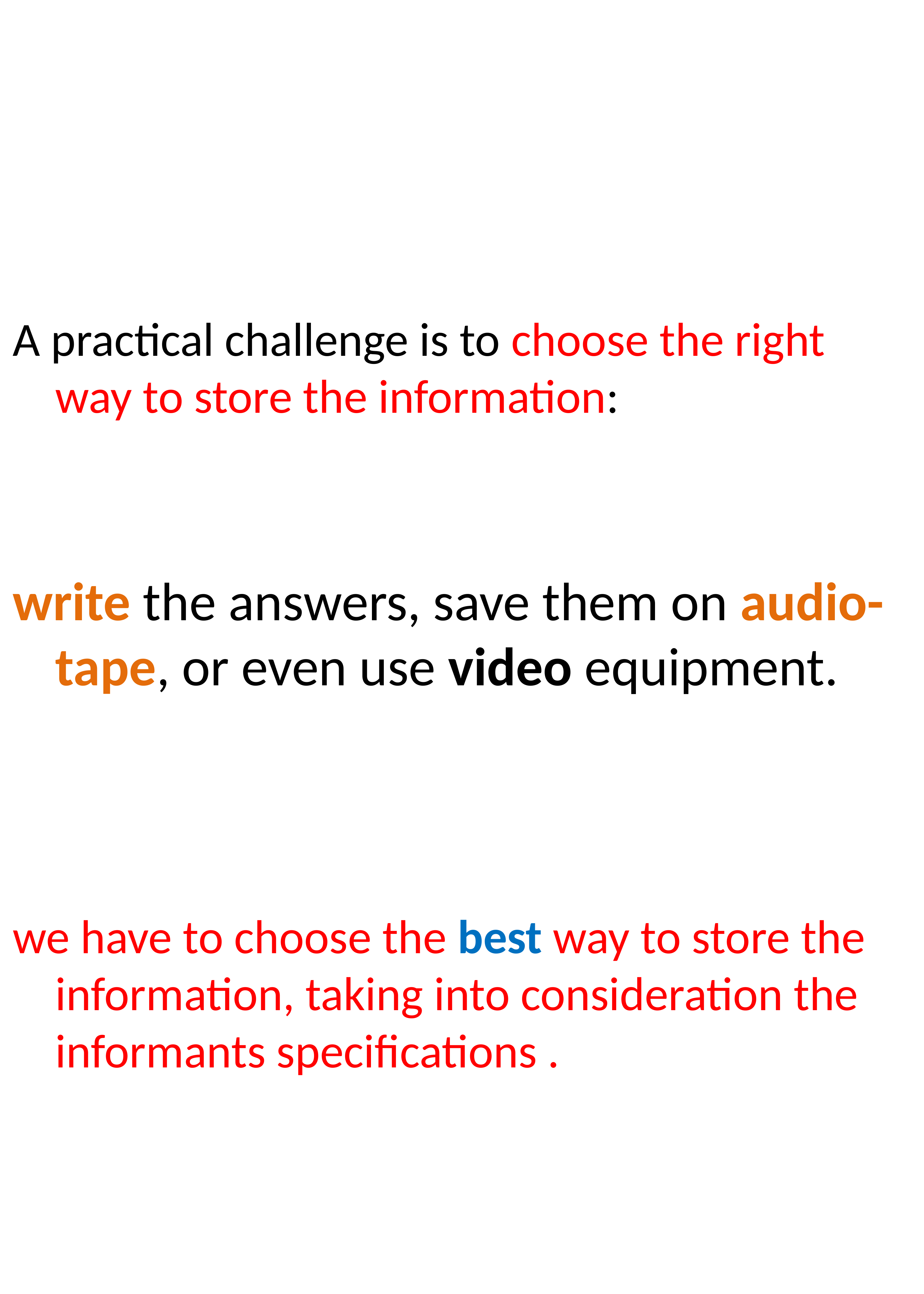

#
A practical challenge is to choose the right way to store the information:

write the answers, save them on audio-tape, or even use video equipment.

we have to choose the best way to store the information, taking into consideration the informants specifications .